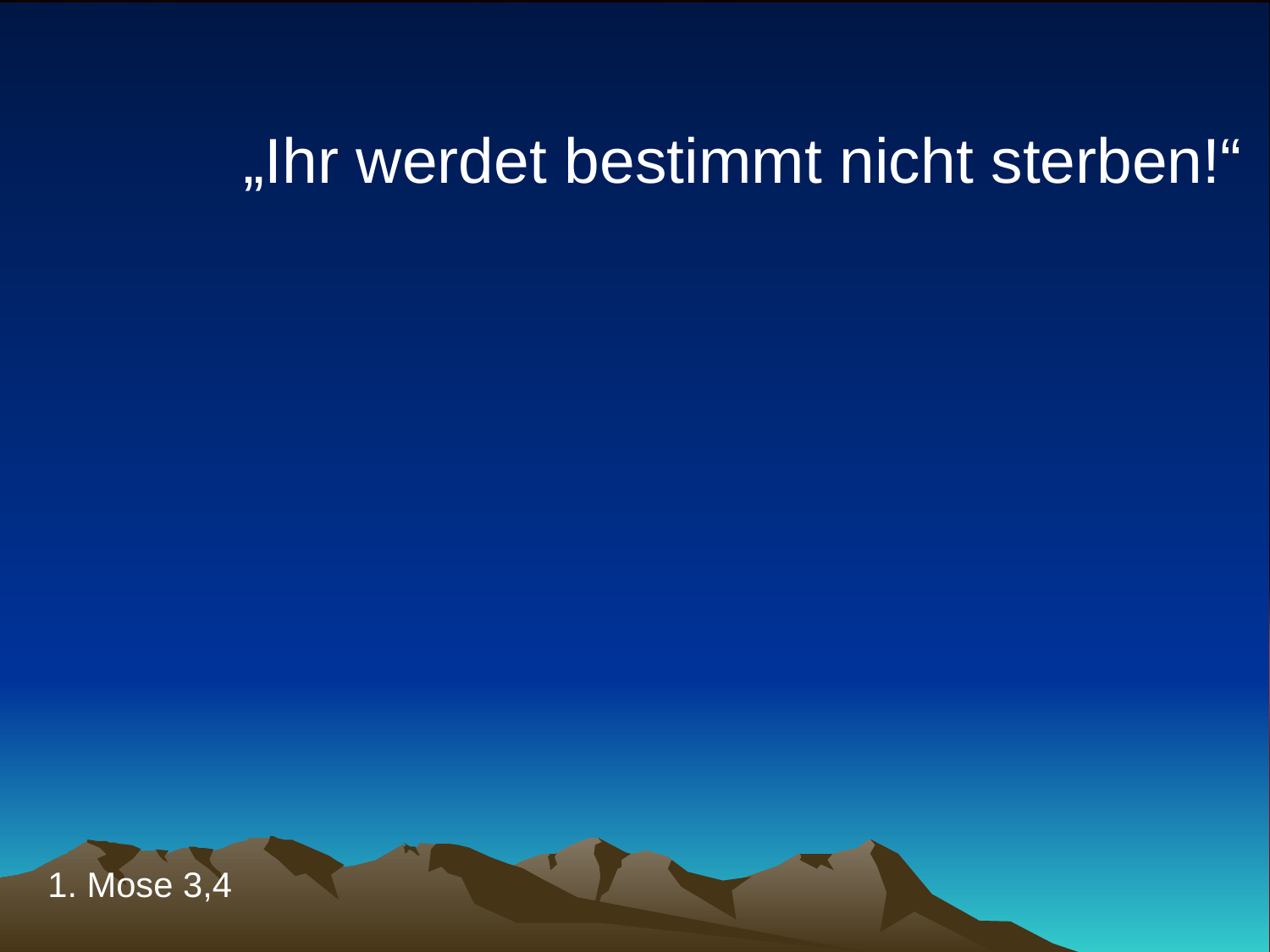

# „Ihr werdet bestimmt nicht sterben!“
1. Mose 3,4